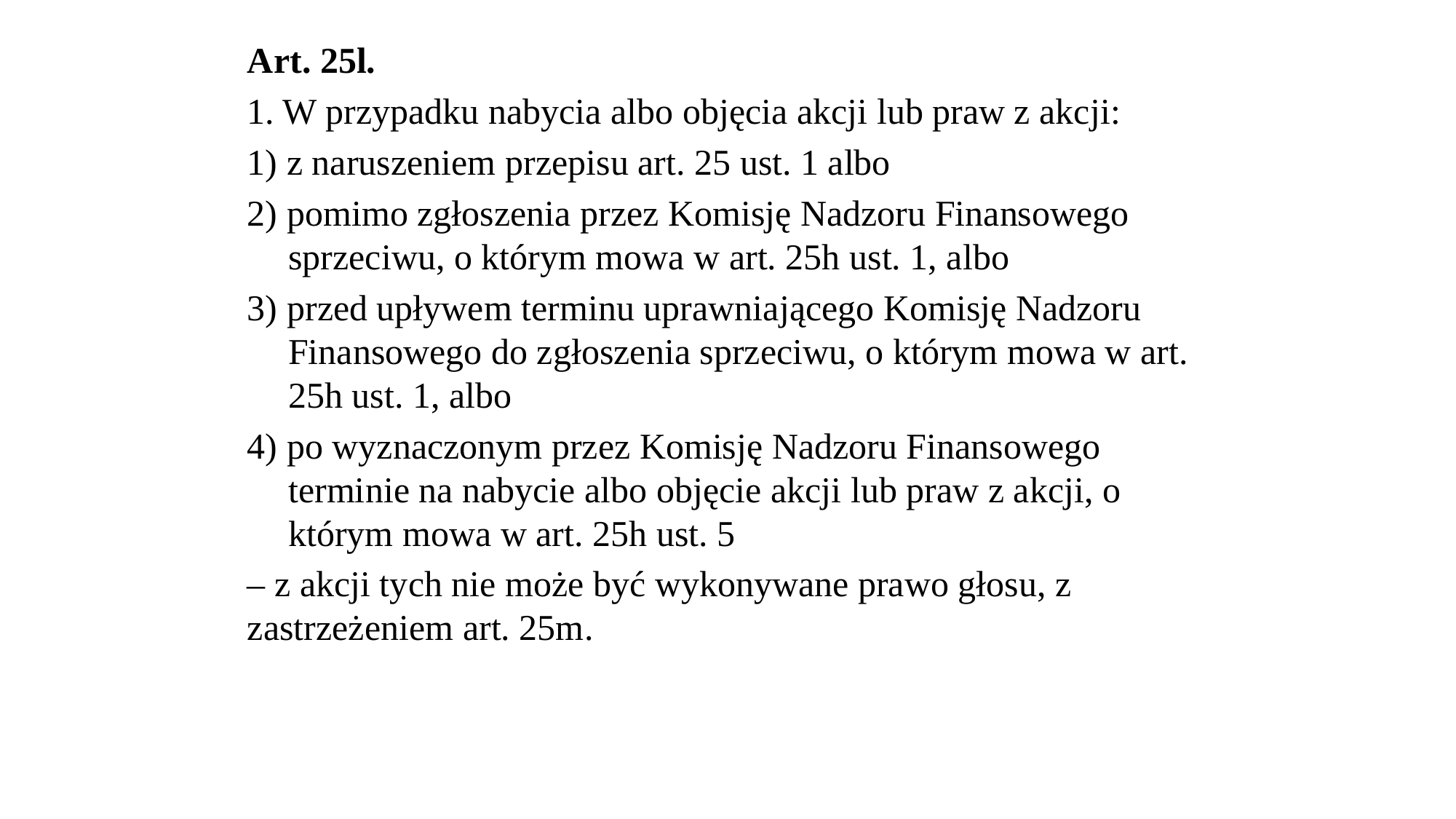

Art. 25l.
1. W przypadku nabycia albo objęcia akcji lub praw z akcji:
1) z naruszeniem przepisu art. 25 ust. 1 albo
2) pomimo zgłoszenia przez Komisję Nadzoru Finansowego sprzeciwu, o którym mowa w art. 25h ust. 1, albo
3) przed upływem terminu uprawniającego Komisję Nadzoru Finansowego do zgłoszenia sprzeciwu, o którym mowa w art. 25h ust. 1, albo
4) po wyznaczonym przez Komisję Nadzoru Finansowego terminie na nabycie albo objęcie akcji lub praw z akcji, o którym mowa w art. 25h ust. 5
– z akcji tych nie może być wykonywane prawo głosu, z zastrzeżeniem art. 25m.